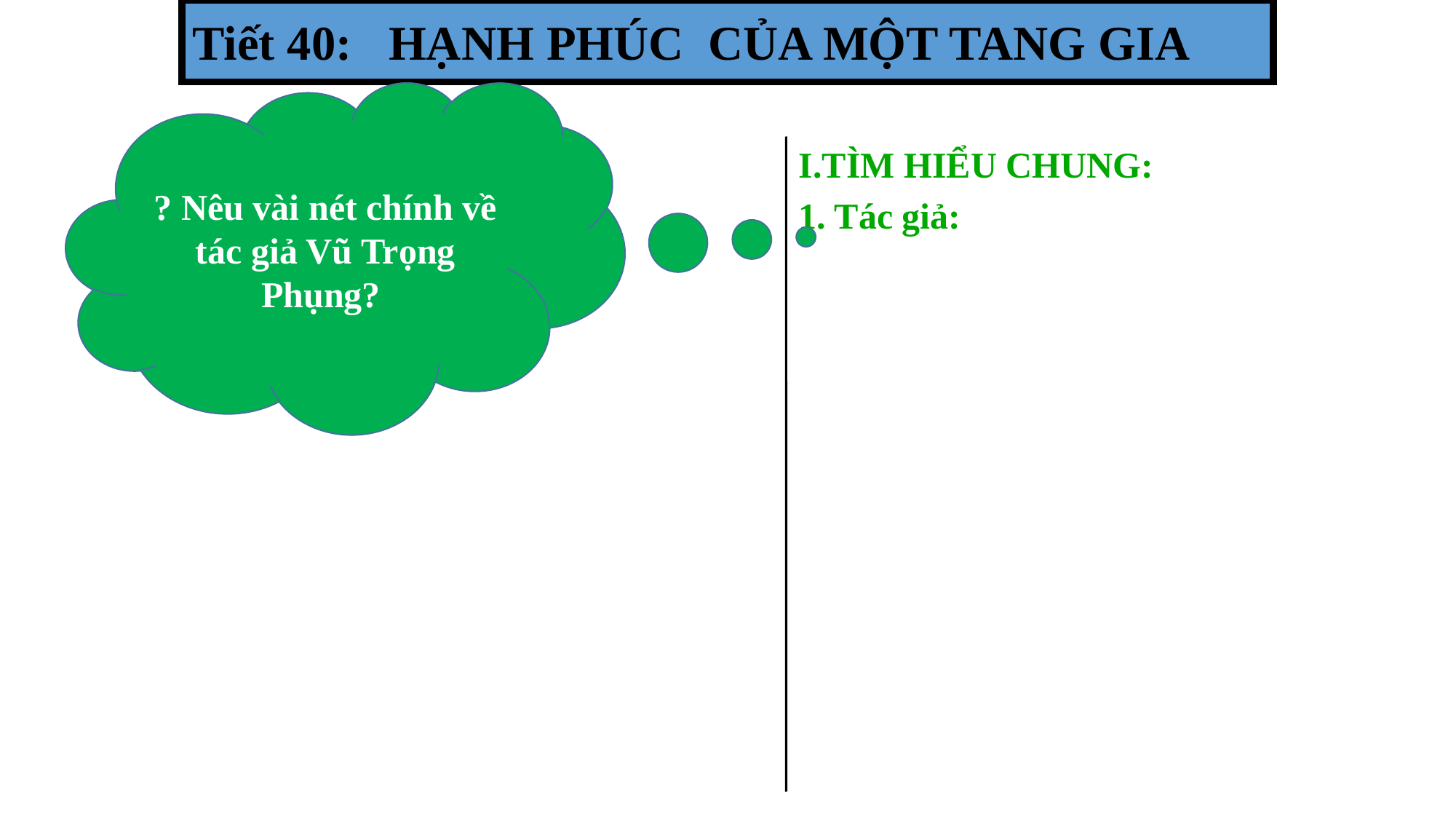

Tiết 40:   HẠNH PHÚC  CỦA MỘT TANG GIA
? Nêu vài nét chính về tác giả Vũ Trọng Phụng?

I.TÌM HIỂU CHUNG:
1. Tác giả:
3